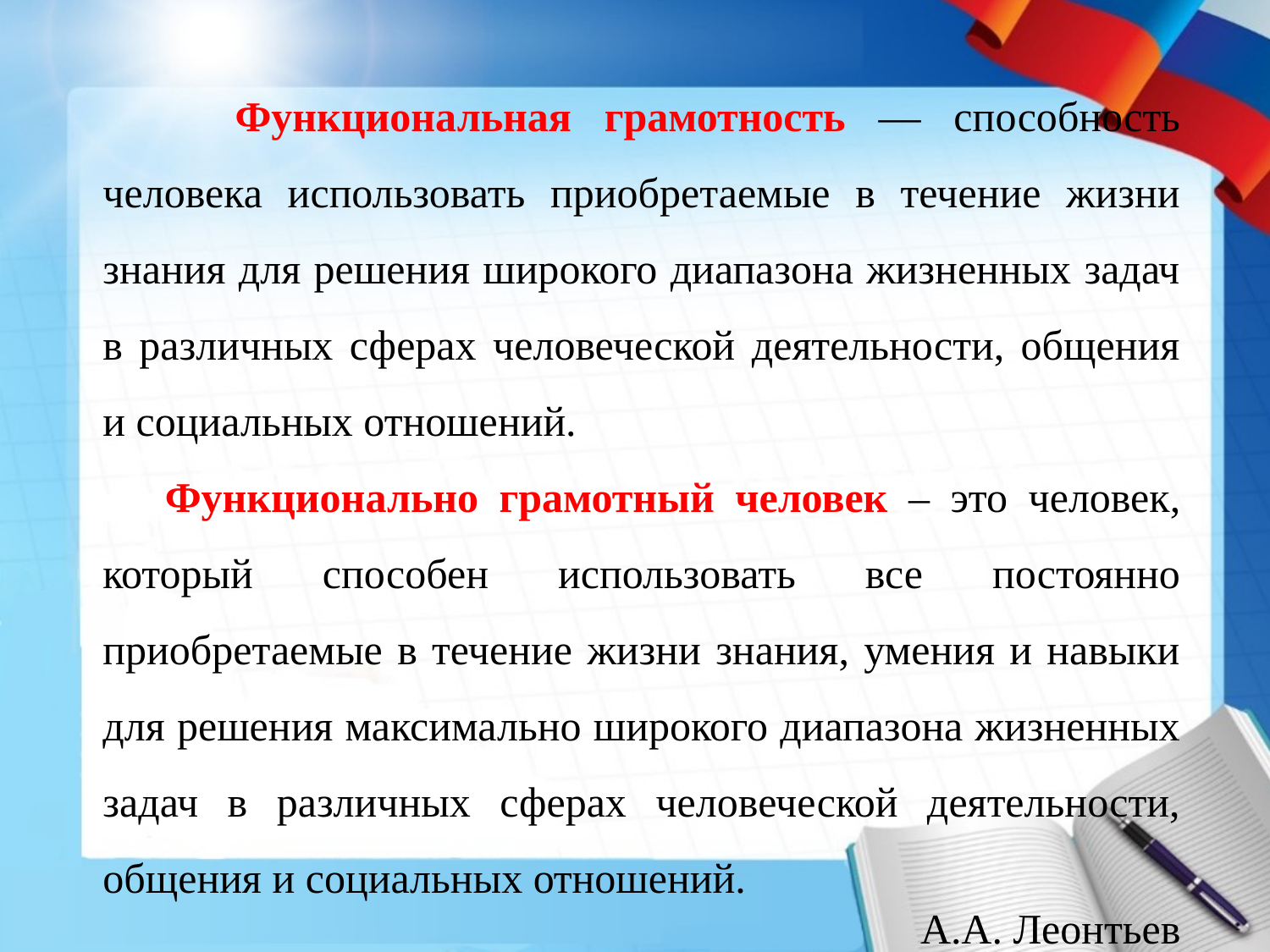

Функциональная грамотность — способность человека использовать приобретаемые в течение жизни знания для решения широкого диапазона жизненных задач в различных сферах человеческой деятельности, общения и социальных отношений.
   Функционально грамотный человек – это человек, который способен использовать все постоянно приобретаемые в течение жизни знания, умения и навыки для решения максимально широкого диапазона жизненных задач в различных сферах человеческой деятельности, общения и социальных отношений.
А.А. Леонтьев